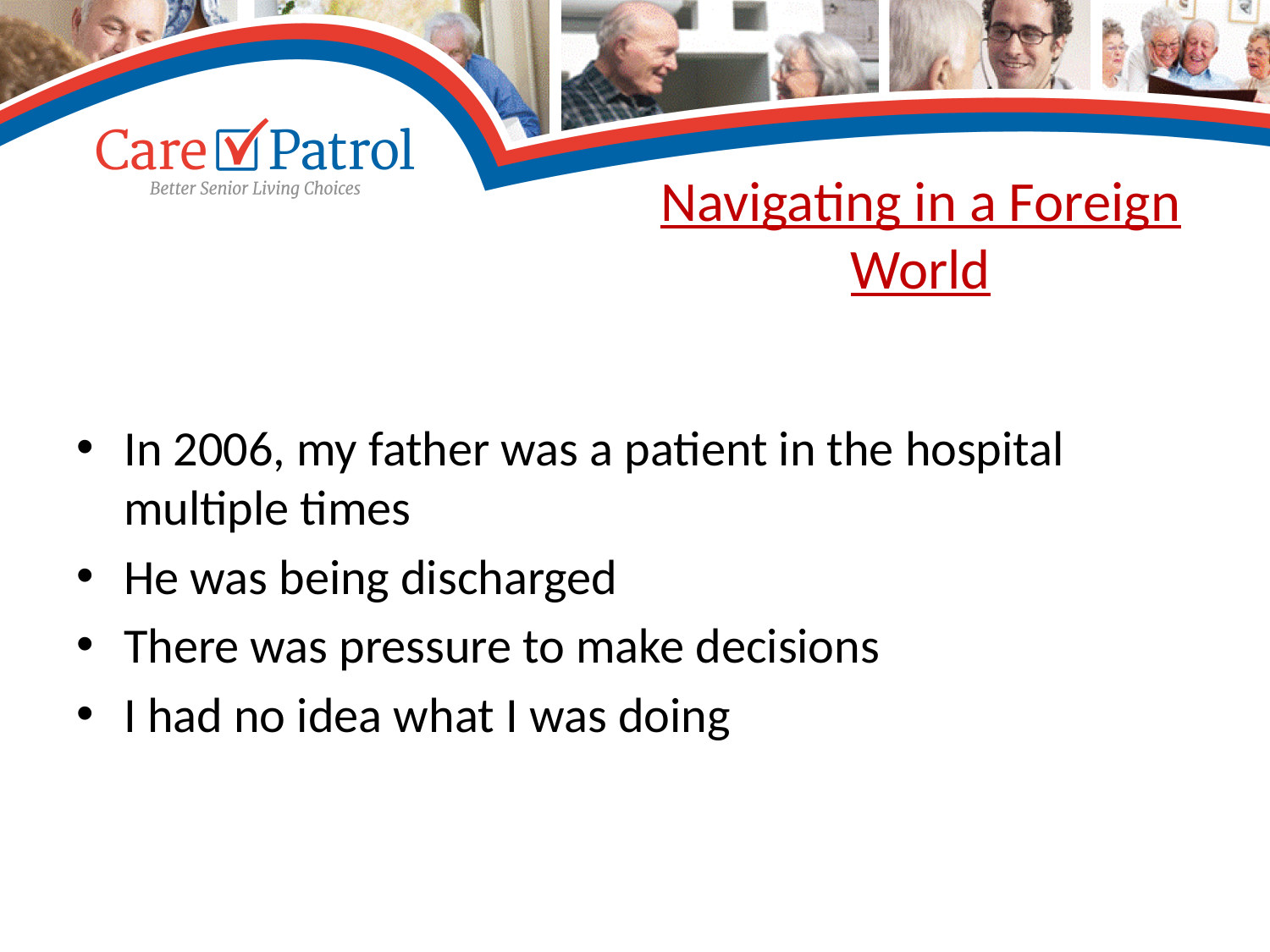

# Navigating in a Foreign World

In 2006, my father was a patient in the hospital multiple times
He was being discharged
There was pressure to make decisions
I had no idea what I was doing